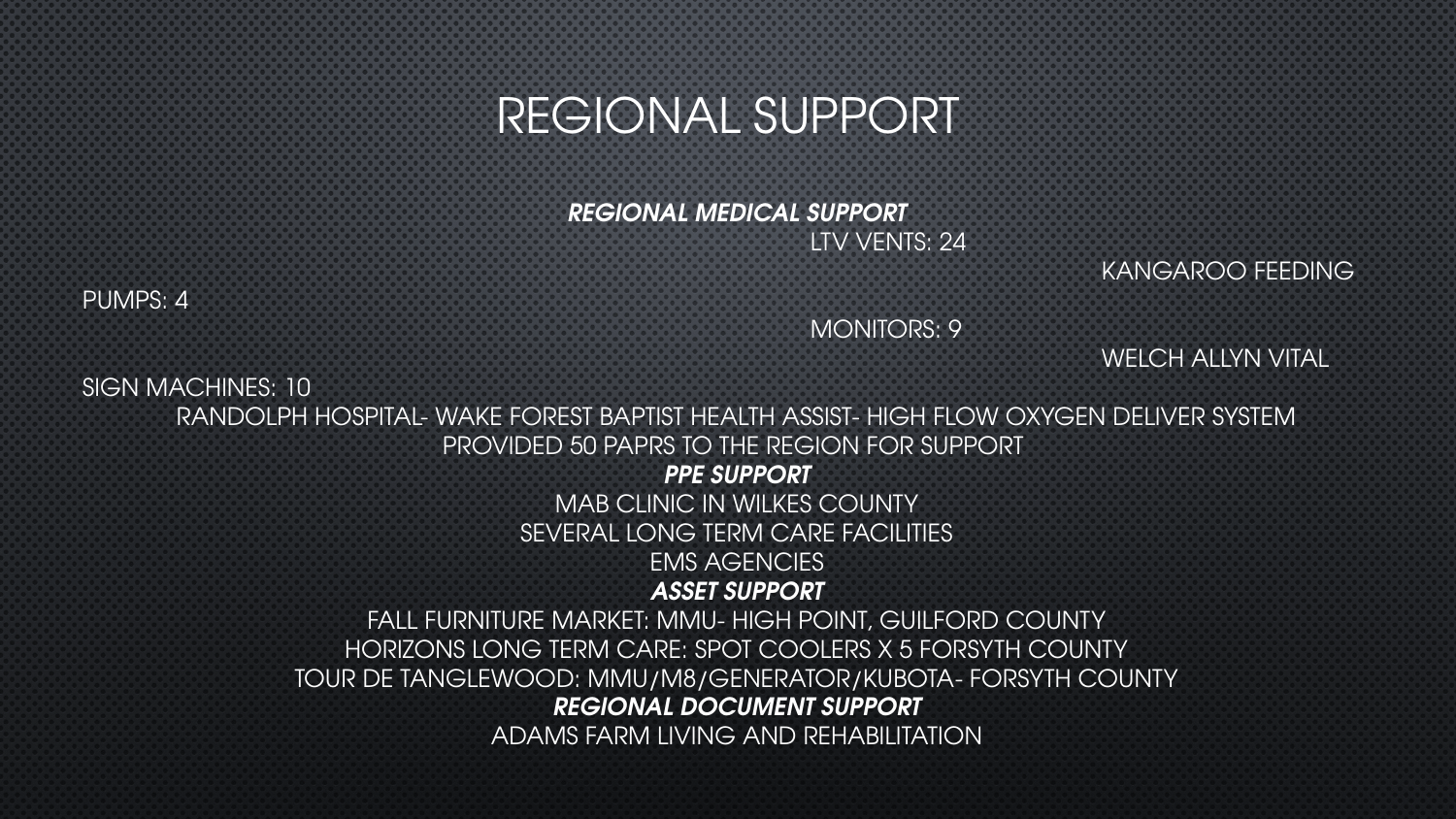

# Regional Support
Regional Medical Support
					LTV Vents: 24 									Kangaroo Feeding Pumps: 4
					Monitors: 9 		 							Welch Allyn Vital Sign Machines: 10
Randolph Hospital- Wake Forest Baptist Health Assist- High Flow Oxygen Deliver System
Provided 50 PAPRS to the region for support
PPE Support
mAb Clinic in Wilkes County
Several Long Term Care Facilities
EMS Agencies
Asset Support
Fall Furniture Market: MMU- High Point, Guilford County
Horizons Long Term Care: Spot Coolers x 5 Forsyth County
Tour De Tanglewood: MMU/M8/Generator/Kubota- Forsyth County
Regional Document Support
Adams Farm Living and Rehabilitation